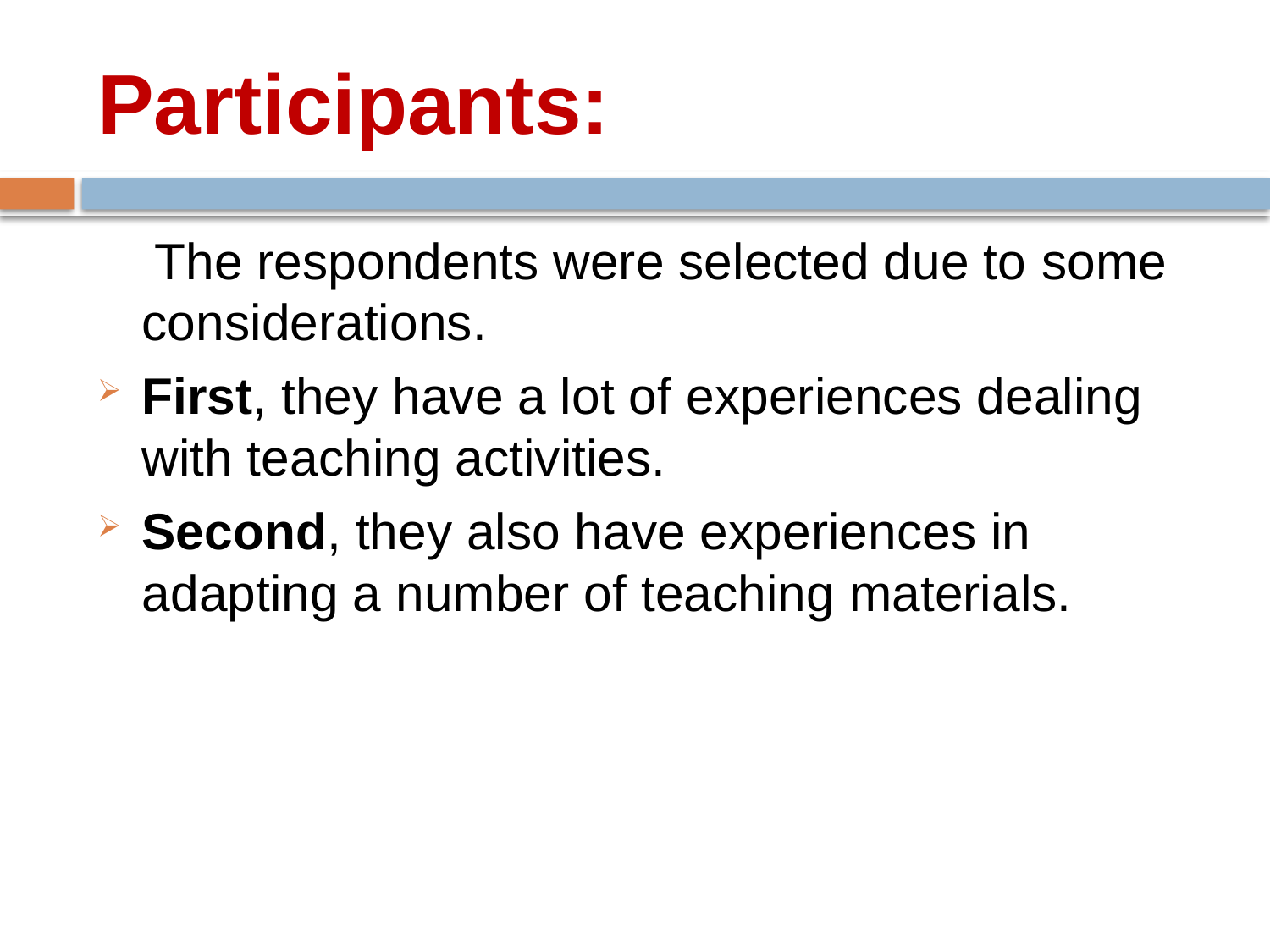

# Participants:
    The respondents were selected due to some considerations.
First, they have a lot of experiences dealing with teaching activities.
Second, they also have experiences in adapting a number of teaching materials.